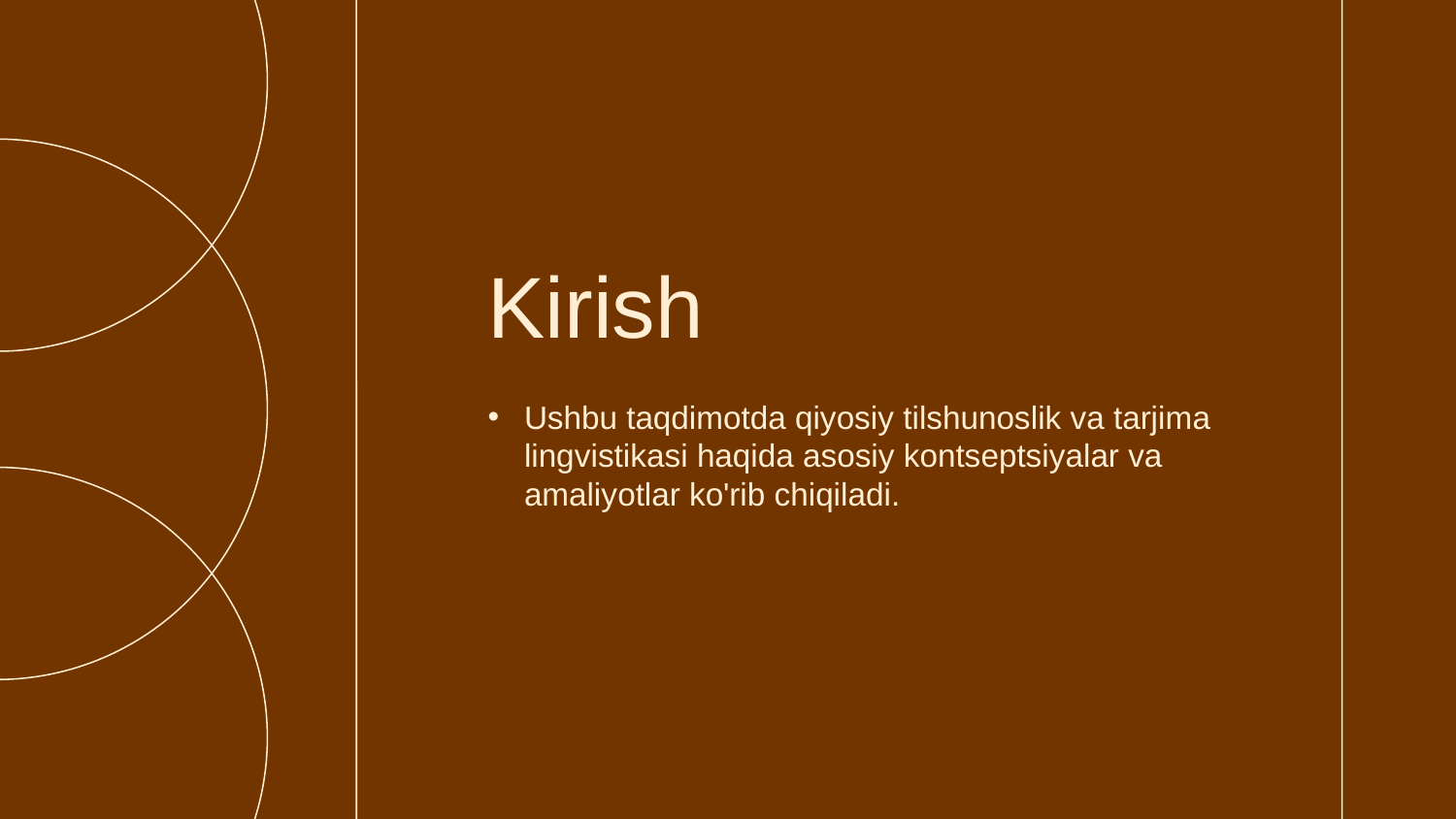

Kirish
# Ushbu taqdimotda qiyosiy tilshunoslik va tarjima lingvistikasi haqida asosiy kontseptsiyalar va amaliyotlar ko'rib chiqiladi.